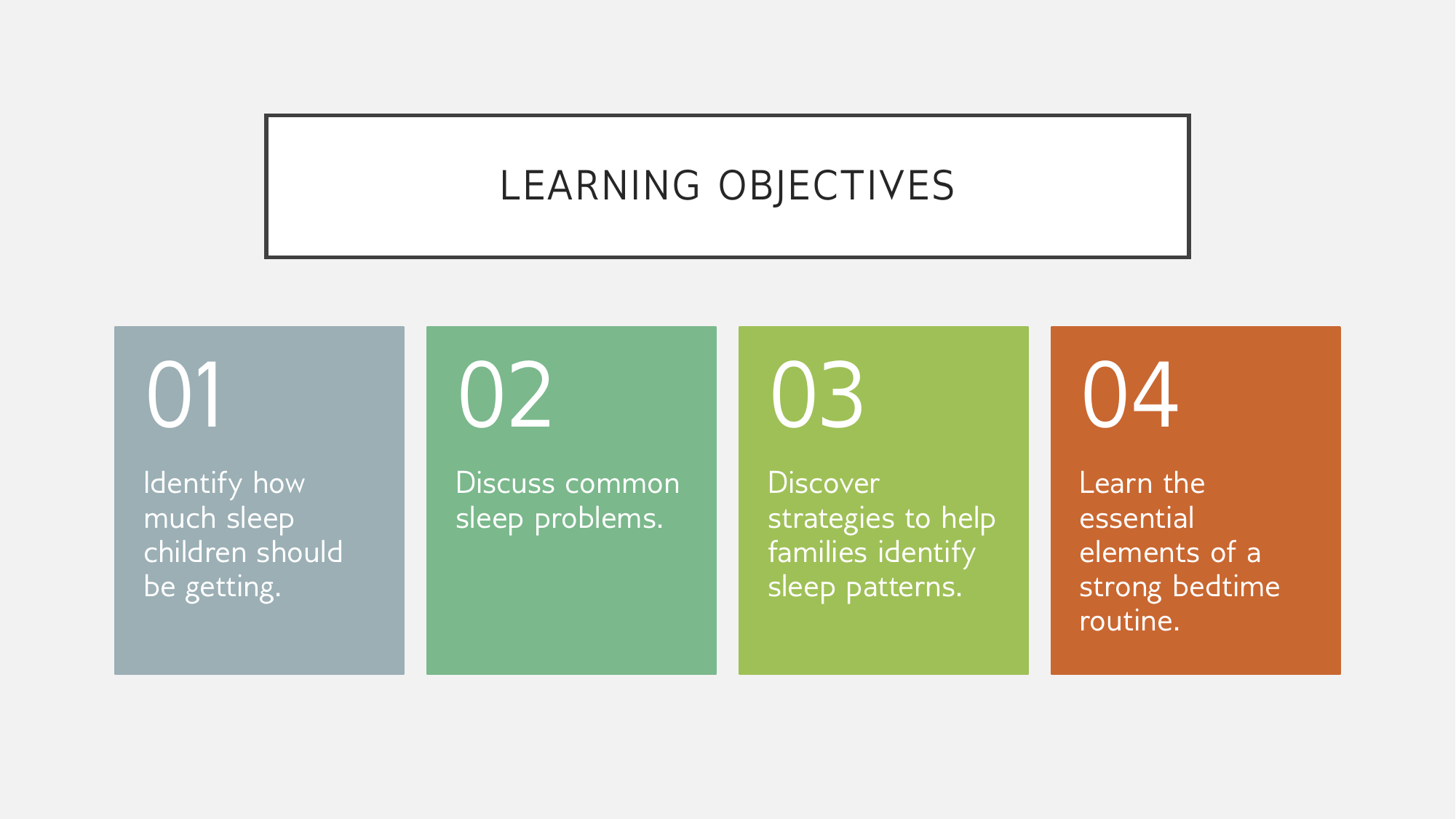

# Learning Objectives
Identify how much sleep children should be getting.
01
Discuss common sleep problems.
02
Discover strategies to help families identify sleep patterns.
03
Learn the essential elements of a strong bedtime routine.
04